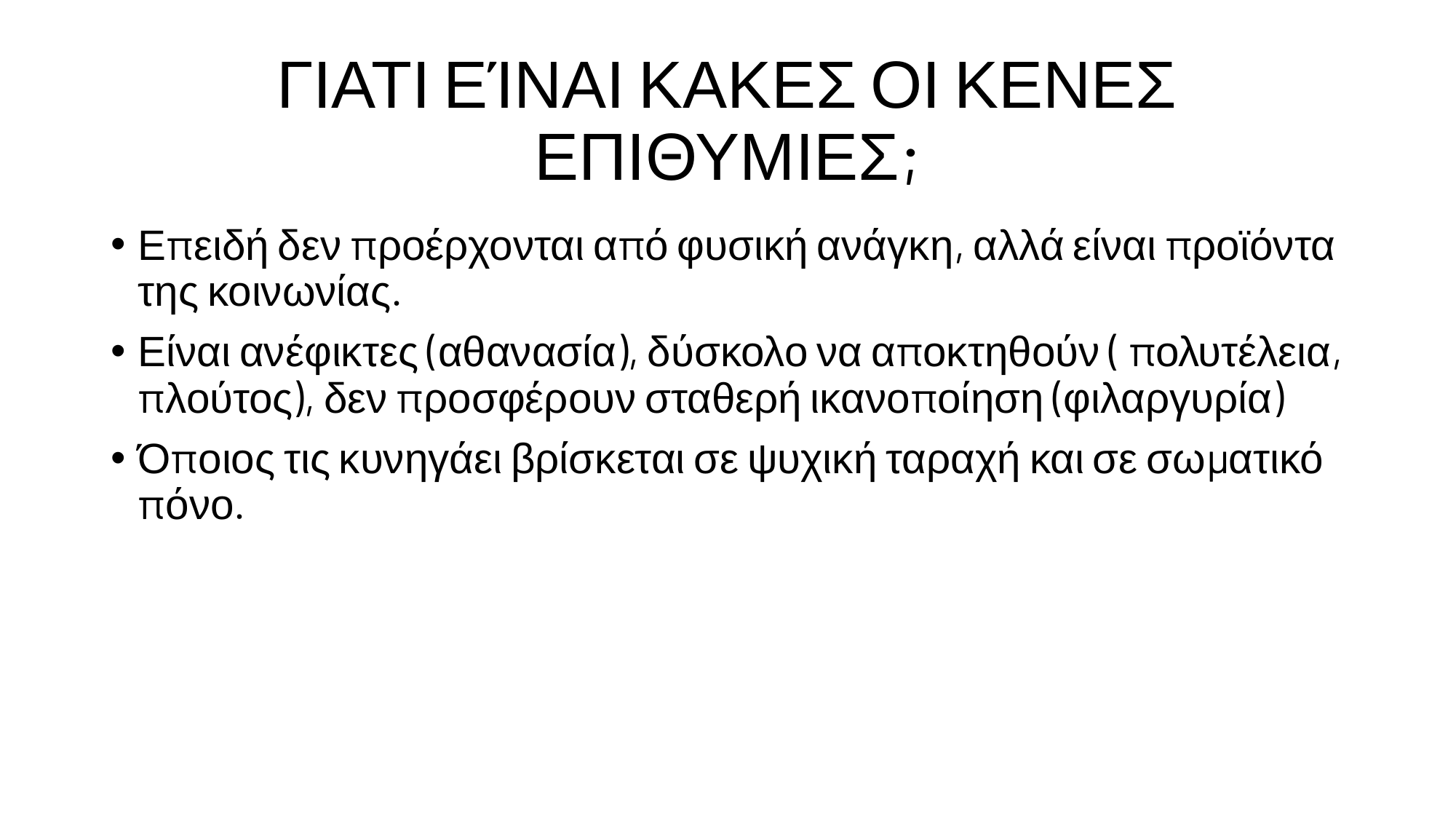

# ΓΙΑΤΙ ΕΊΝΑΙ ΚΑΚΕΣ ΟΙ ΚΕΝΕΣ ΕΠΙΘΥΜΙΕΣ;
Επειδή δεν προέρχονται από φυσική ανάγκη, αλλά είναι προϊόντα της κοινωνίας.
Είναι ανέφικτες (αθανασία), δύσκολο να αποκτηθούν ( πολυτέλεια, πλούτος), δεν προσφέρουν σταθερή ικανοποίηση (φιλαργυρία)
Όποιος τις κυνηγάει βρίσκεται σε ψυχική ταραχή και σε σωματικό πόνο.